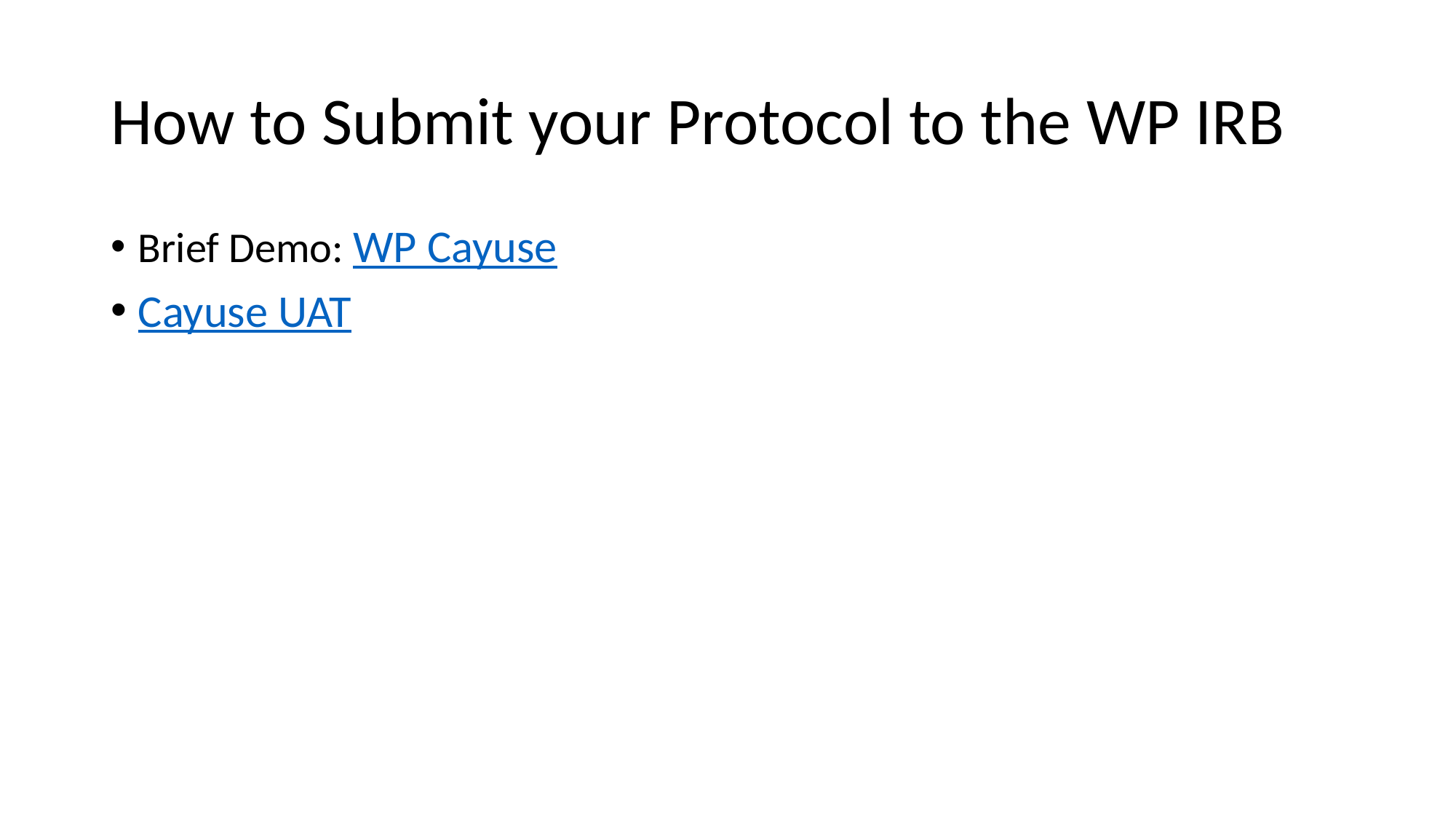

# How to Submit your Protocol to the WP IRB
Brief Demo: WP Cayuse
Cayuse UAT